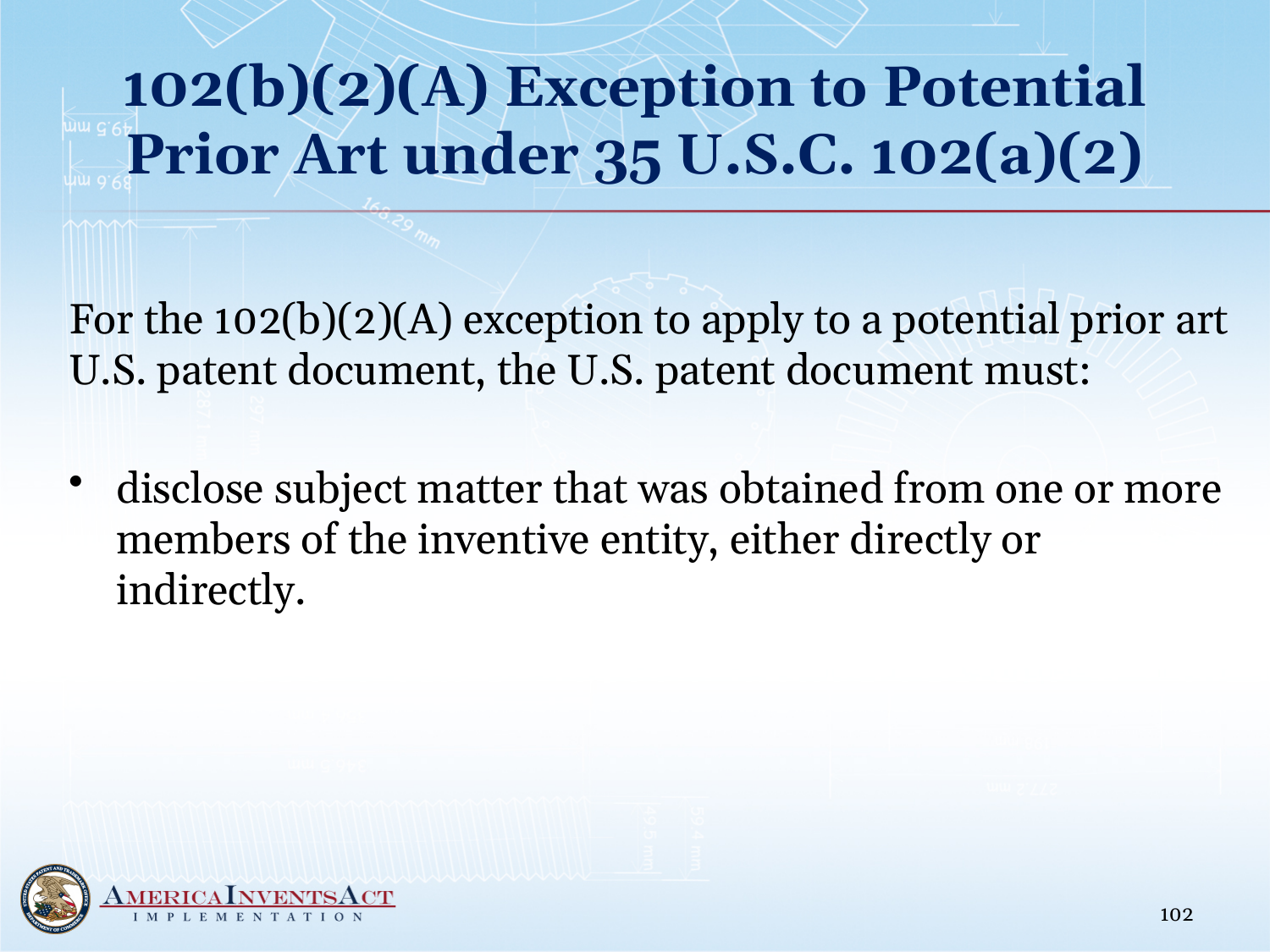

# 102(b)(2)(A) Exception to Potential Prior Art under 35 U.S.C. 102(a)(2)

For the 102(b)(2)(A) exception to apply to a potential prior art U.S. patent document, the U.S. patent document must:

disclose subject matter that was obtained from one or more members of the inventive entity, either directly or indirectly.

102